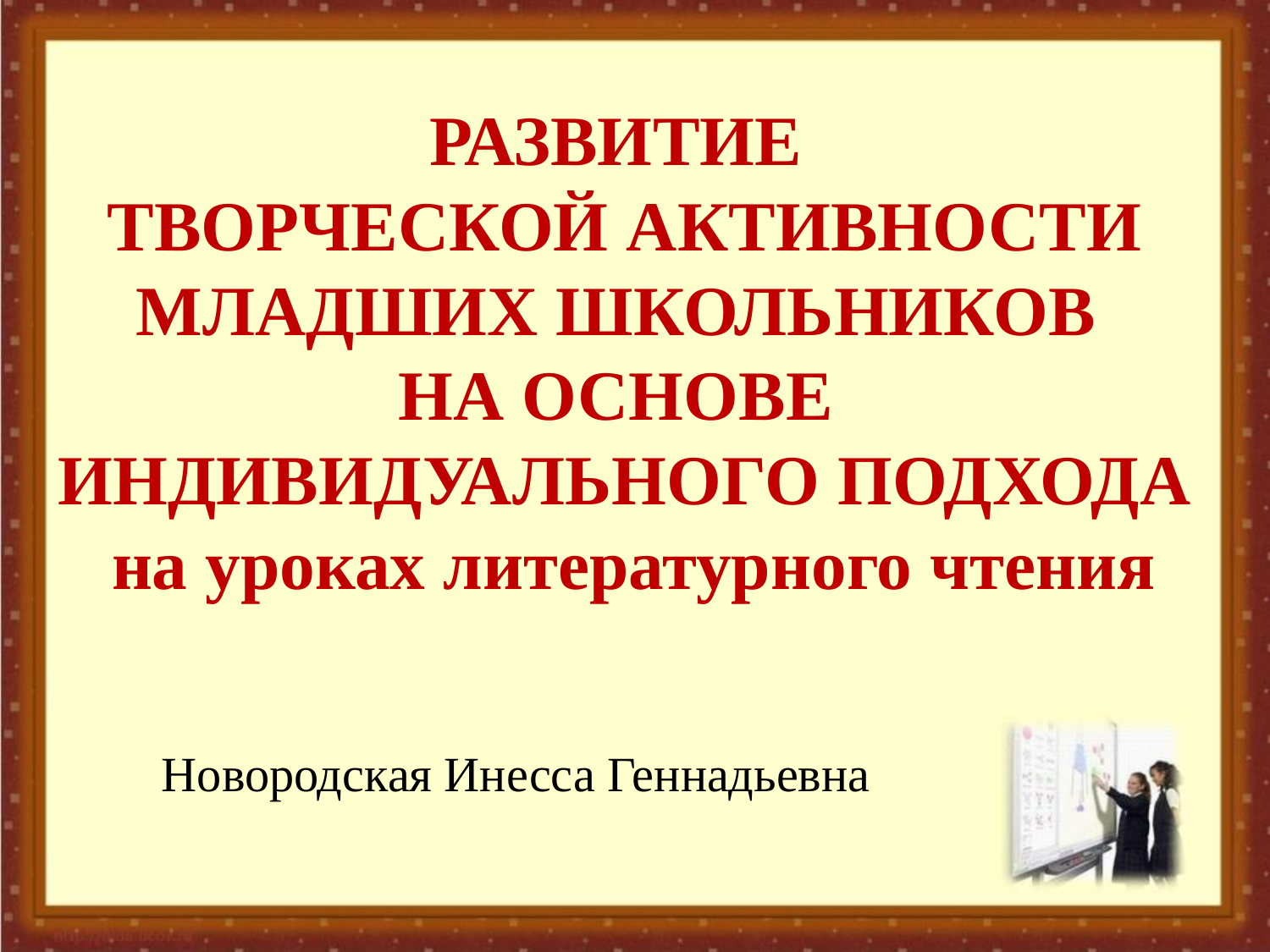

# РАЗВИТИЕ ТВОРЧЕСКОЙ АКТИВНОСТИ МЛАДШИХ ШКОЛЬНИКОВ НА ОСНОВЕ ИНДИВИДУАЛЬНОГО ПОДХОДА на уроках литературного чтения

Новородская Инесса Геннадьевна